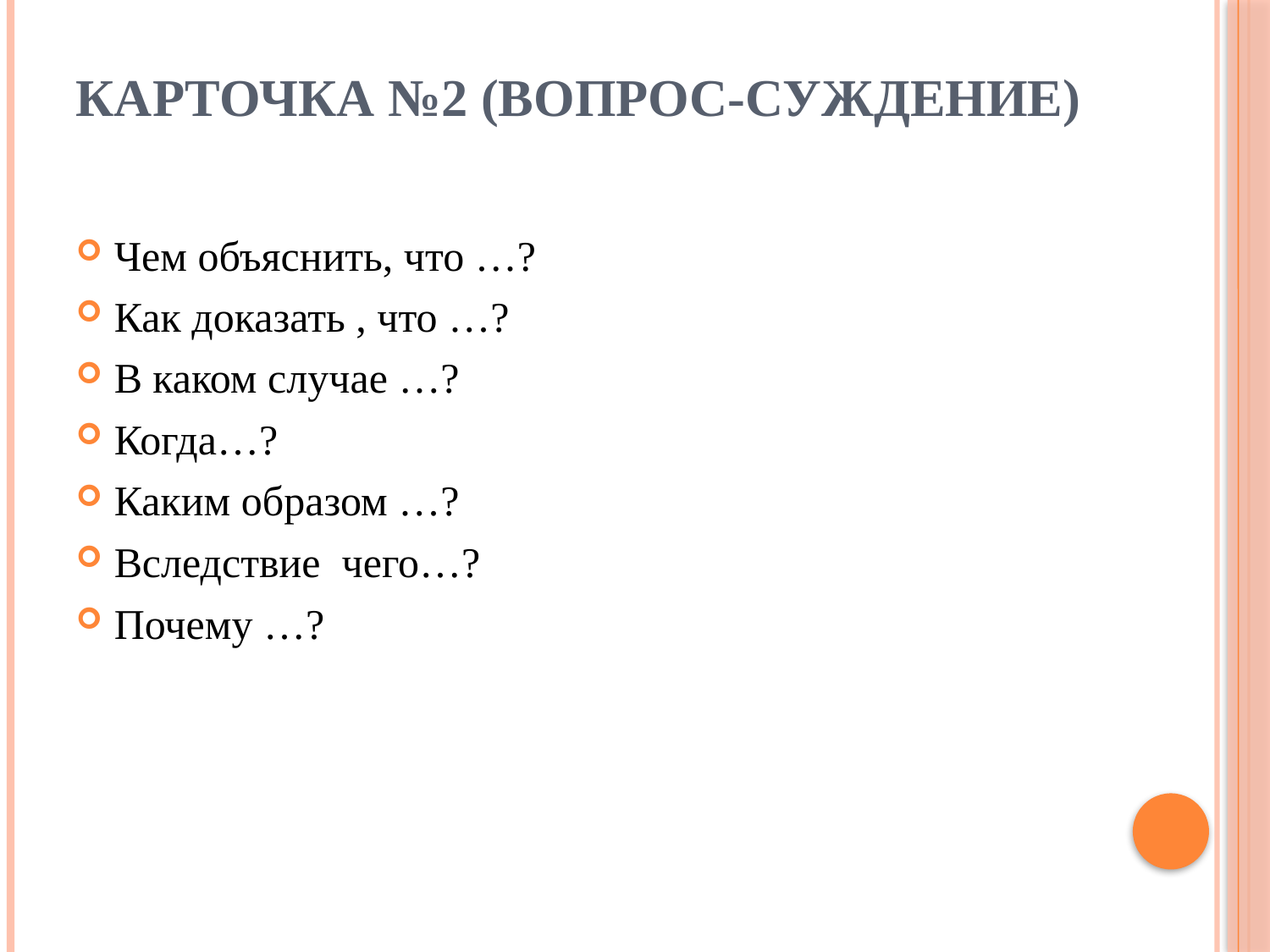

# Карточка №2 (вопрос-суждение)
Чем объяснить, что …?
Как доказать , что …?
В каком случае …?
Когда…?
Каким образом …?
Вследствие  чего…?
Почему …?